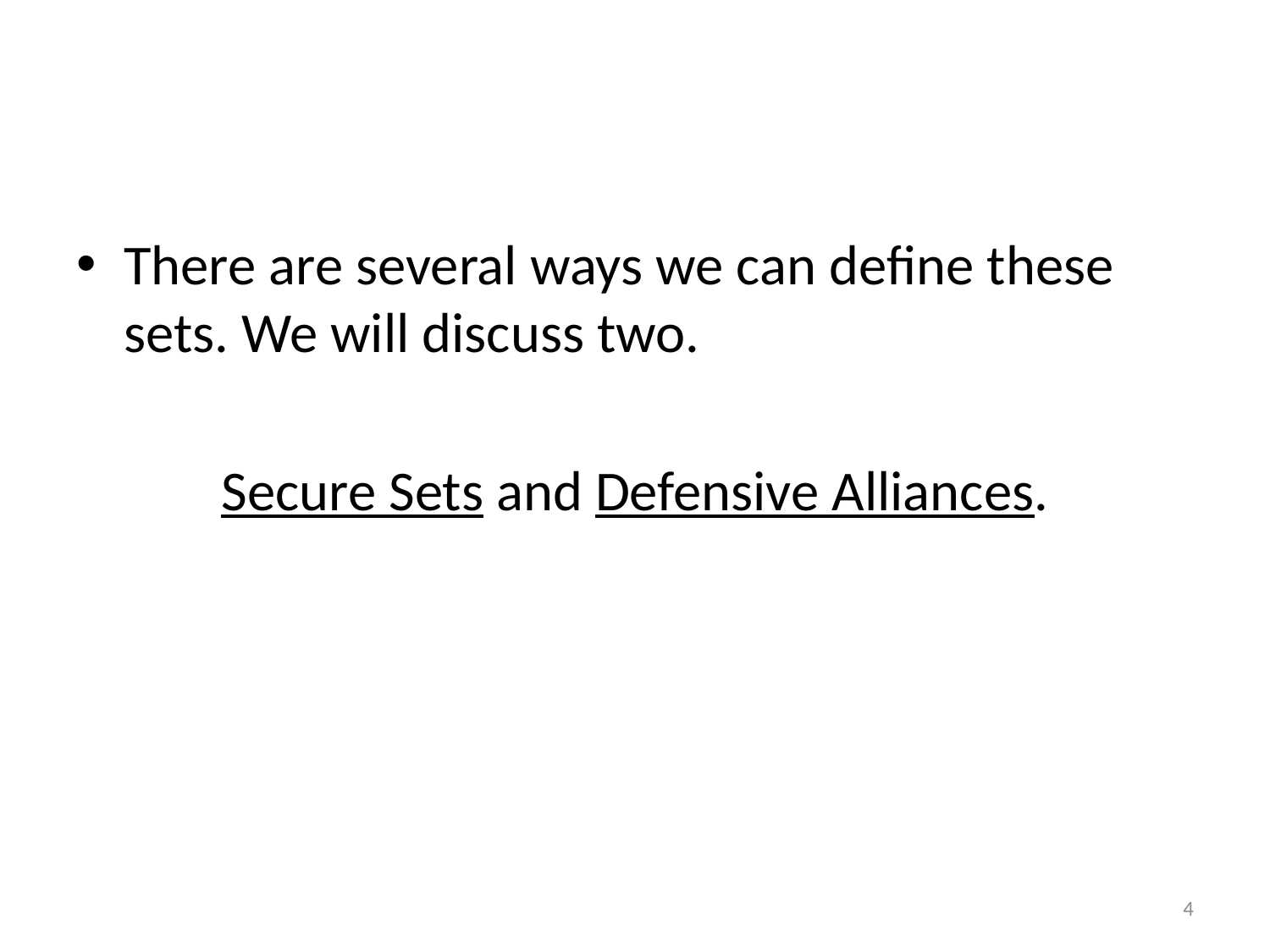

#
There are several ways we can define these sets. We will discuss two.

Secure Sets and Defensive Alliances.
4